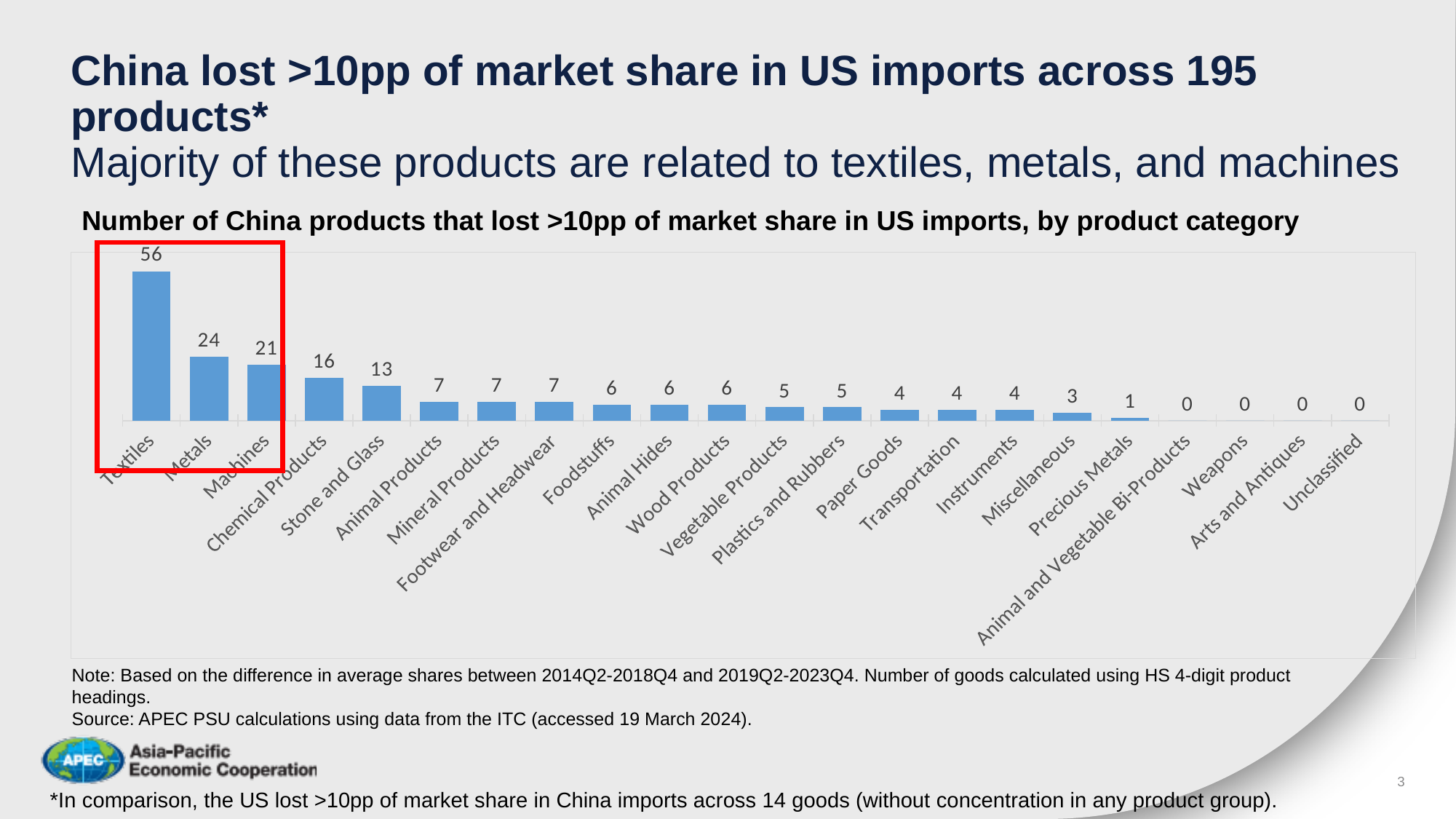

China lost >10pp of market share in US imports across 195 products*
Majority of these products are related to textiles, metals, and machines
Number of China products that lost >10pp of market share in US imports, by product category

### Chart

| Category | Number of Products |
|---|---|
| Textiles | 56.0 |
| Metals | 24.0 |
| Machines | 21.0 |
| Chemical Products | 16.0 |
| Stone and Glass | 13.0 |
| Animal Products | 7.0 |
| Mineral Products | 7.0 |
| Footwear and Headwear | 7.0 |
| Foodstuffs | 6.0 |
| Animal Hides | 6.0 |
| Wood Products | 6.0 |
| Vegetable Products | 5.0 |
| Plastics and Rubbers | 5.0 |
| Paper Goods | 4.0 |
| Transportation | 4.0 |
| Instruments | 4.0 |
| Miscellaneous | 3.0 |
| Precious Metals | 1.0 |
| Animal and Vegetable Bi-Products | 0.0 |
| Weapons | 0.0 |
| Arts and Antiques | 0.0 |
| Unclassified | 0.0 |
Note: Based on the difference in average shares between 2014Q2-2018Q4 and 2019Q2-2023Q4. Number of goods calculated using HS 4-digit product headings.
Source: APEC PSU calculations using data from the ITC (accessed 19 March 2024).
3
*In comparison, the US lost >10pp of market share in China imports across 14 goods (without concentration in any product group).